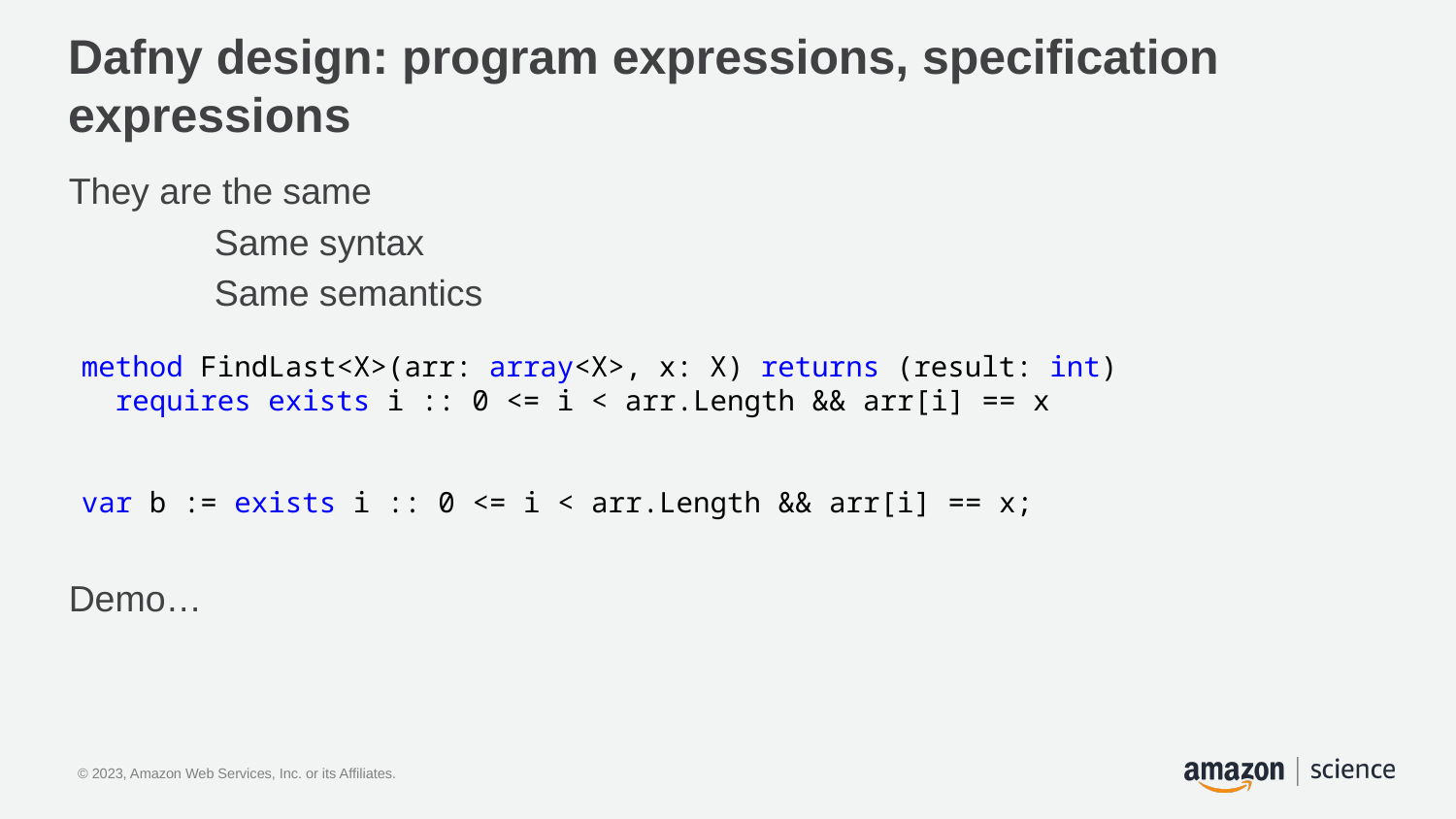

# Dafny design: program expressions, specification expressions
They are the same
	Same syntax
	Same semantics

Demo…
method FindLast<X>(arr: array<X>, x: X) returns (result: int)
  requires exists i :: 0 <= i < arr.Length && arr[i] == x

var b := exists i :: 0 <= i < arr.Length && arr[i] == x;